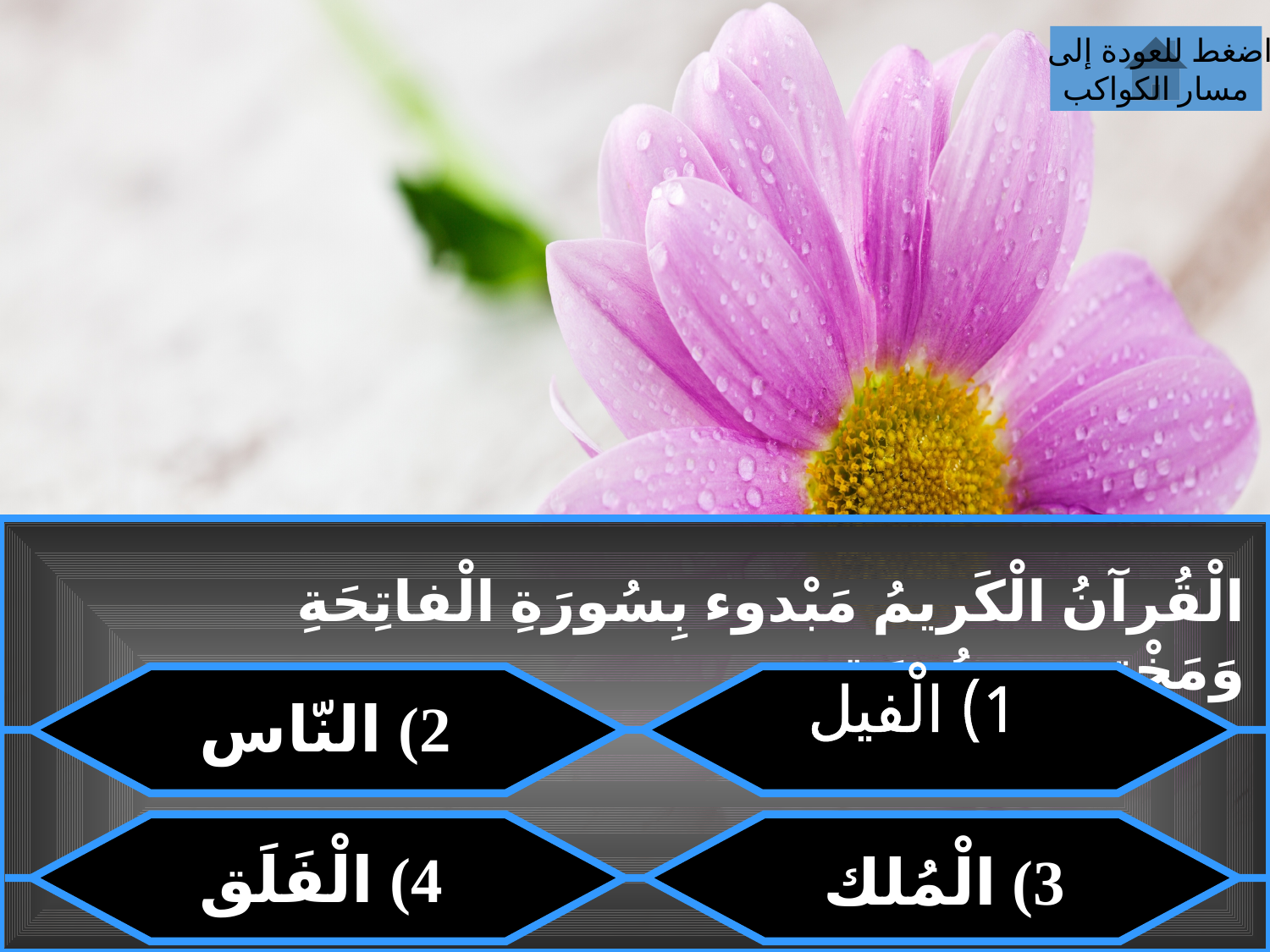

اضغط للعودة إلى
مسار الكواكب

الْقُرآنُ الْكَريمُ مَبْدوء بِسُورَةِ الْفاتِحَةِ وَمَخْتوم بِسُورَةِ
1) الْفيل

2) النّاس

4) الْفَلَق
3) الْمُلك